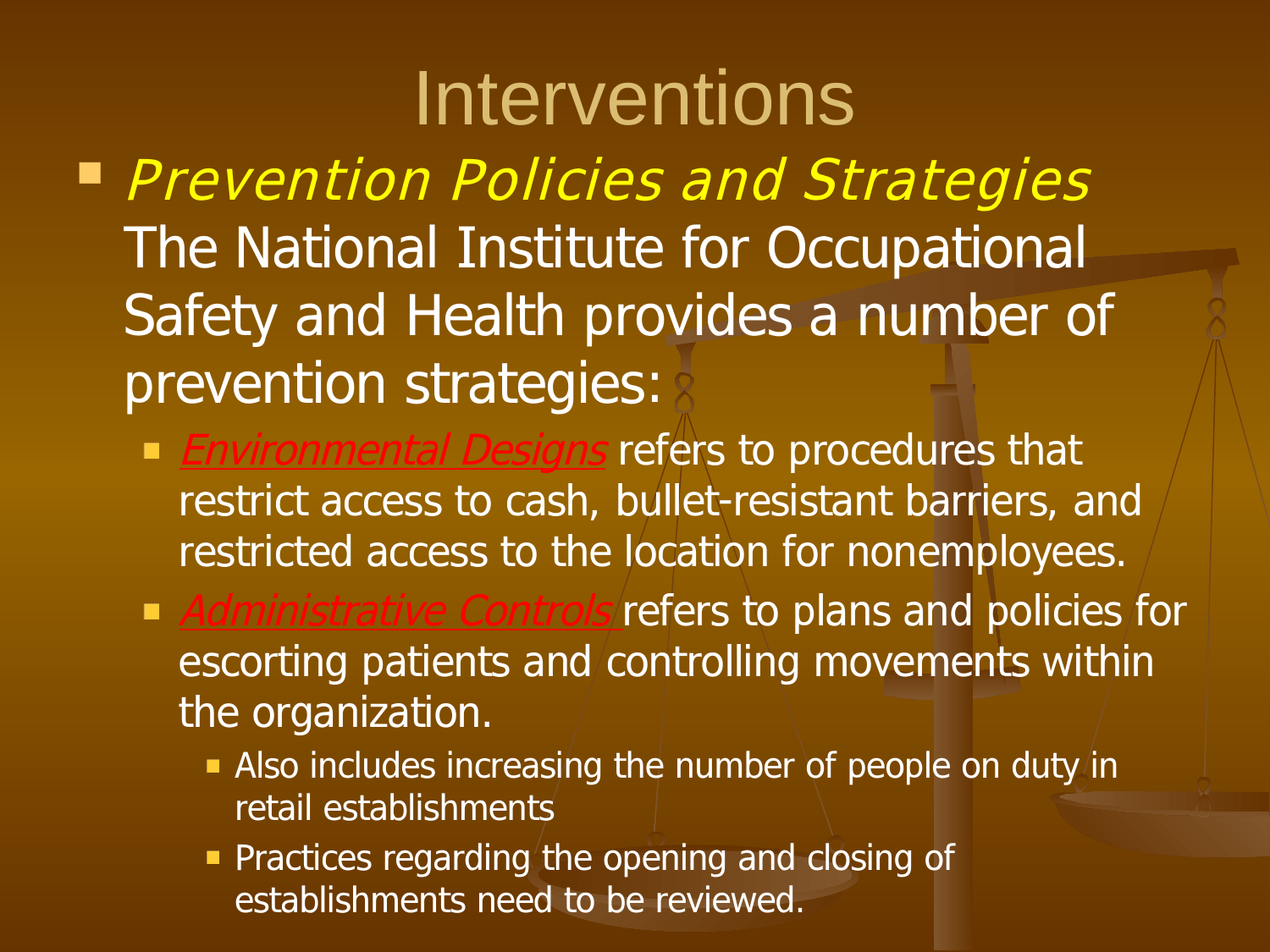

# Interventions
Prevention Policies and Strategies  The National Institute for Occupational Safety and Health provides a number of prevention strategies:
Environmental Designs refers to procedures that restrict access to cash, bullet-resistant barriers, and restricted access to the location for nonemployees.
Administrative Controls refers to plans and policies for escorting patients and controlling movements within the organization.
Also includes increasing the number of people on duty in retail establishments
Practices regarding the opening and closing of establishments need to be reviewed.